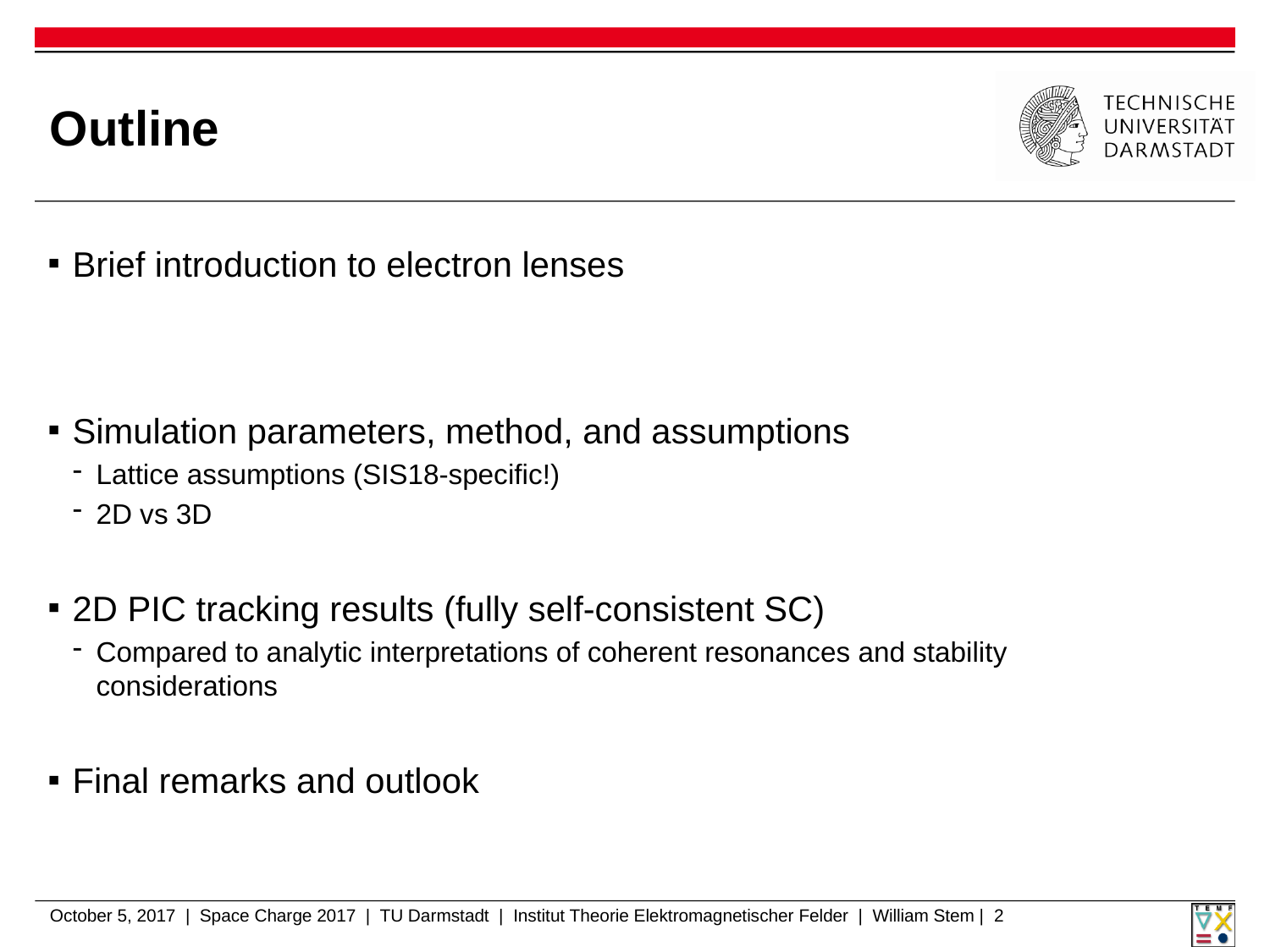

# Outline
Brief introduction to electron lenses

Simulation parameters, method, and assumptions
Lattice assumptions (SIS18-specific!)
2D vs 3D

2D PIC tracking results (fully self-consistent SC)
Compared to analytic interpretations of coherent resonances and stability considerations

Final remarks and outlook